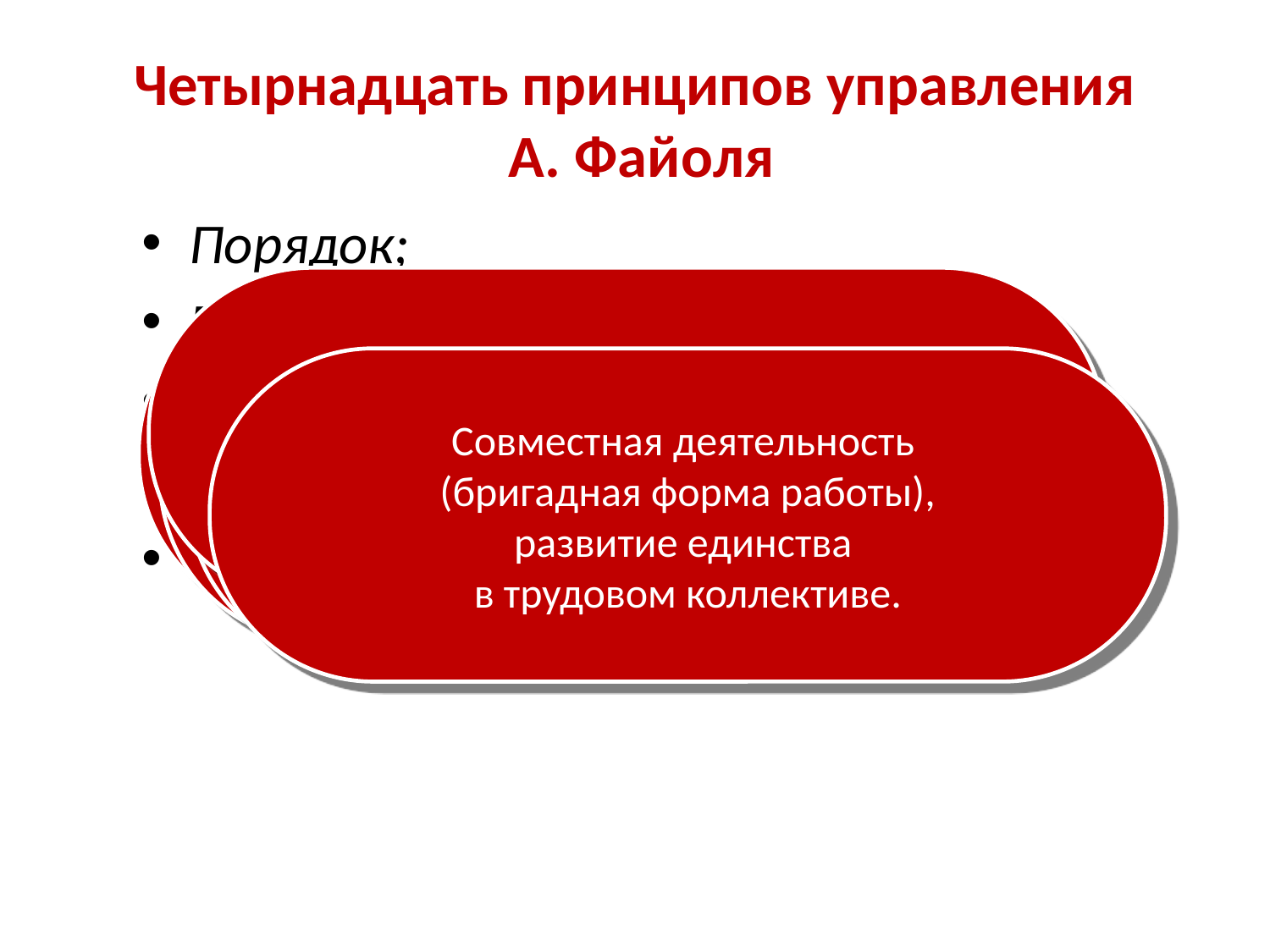

# Четырнадцать принципов управления А. Файоля
Порядок;
Равенство;
Стабильность персонала;
Инициатива;
Корпоративный дух.

Каждый должен знать
 свою роль в организации.
Объективное (справедливое)
 и гуманное отношение к персоналу.
Стабильность
кадрового состава
и  стабильность организационной
 среды для персонала.
Руководители
должны мотивировать работников
 предлагать новые идеи
Совместная деятельность
(бригадная форма работы),
развитие единства
в трудовом коллективе.